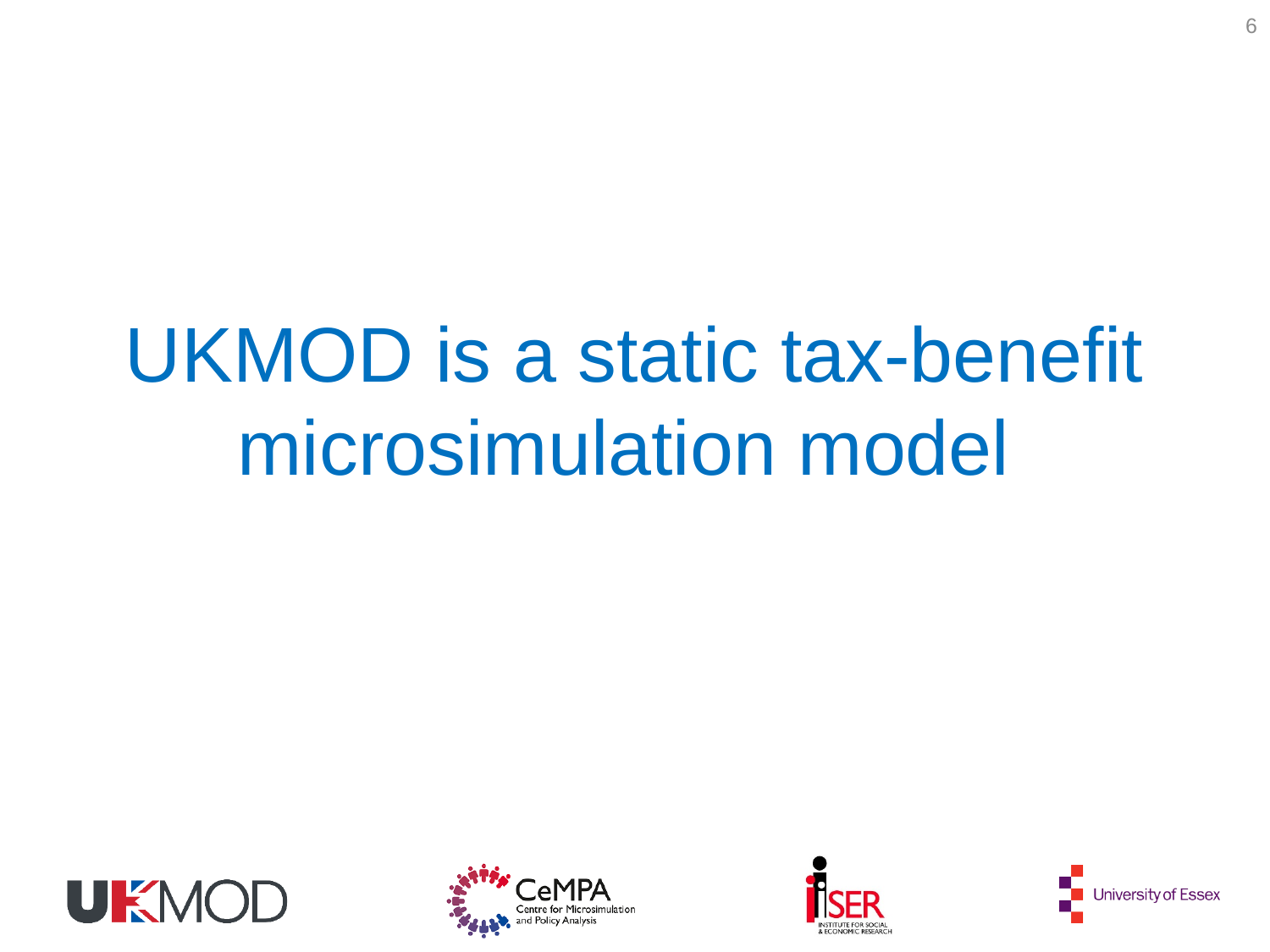

6
# UKMOD is a static tax-benefit microsimulation model